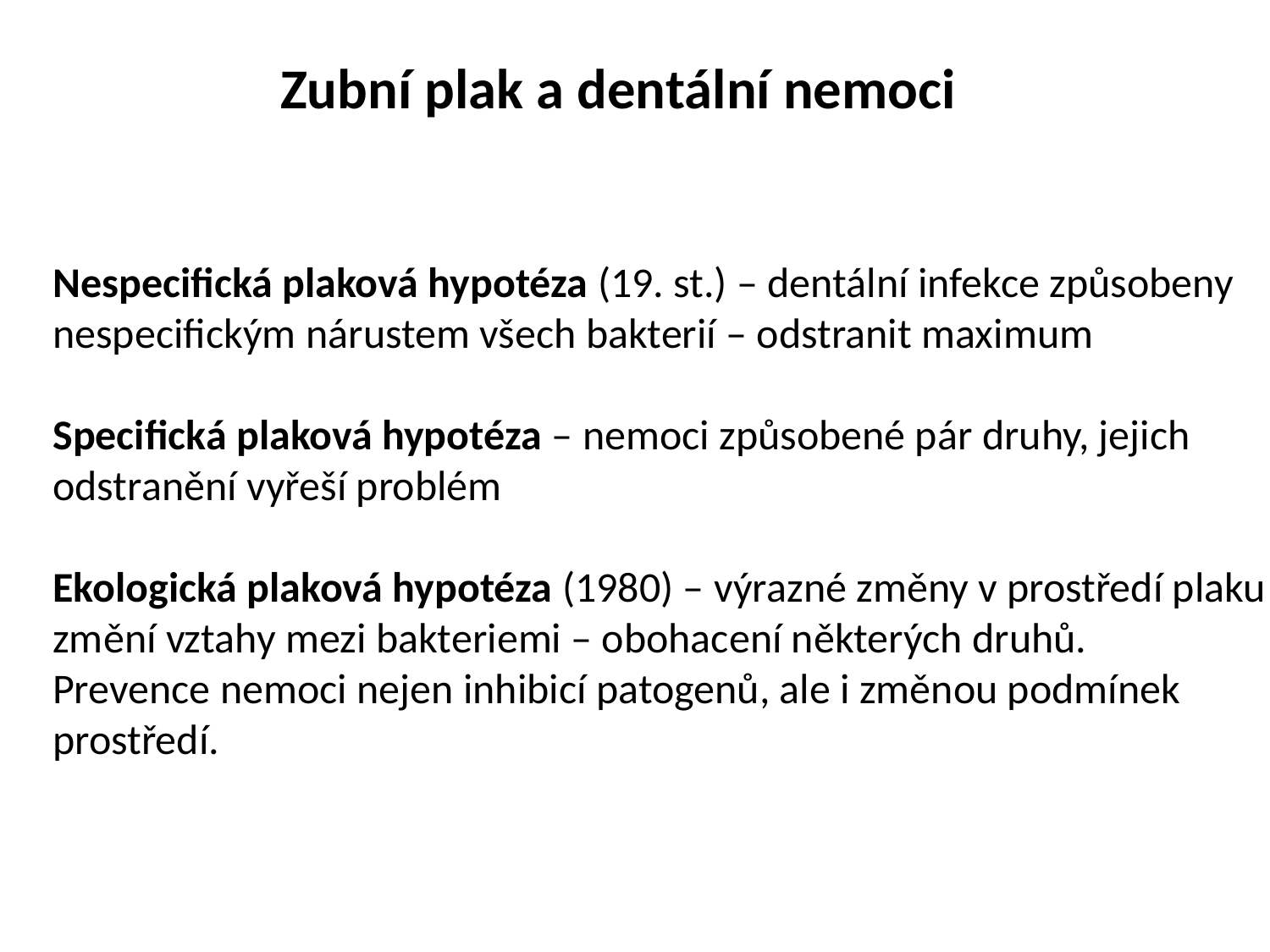

Zubní plak a dentální nemoci
Nespecifická plaková hypotéza (19. st.) – dentální infekce způsobeny
nespecifickým nárustem všech bakterií – odstranit maximum

Specifická plaková hypotéza – nemoci způsobené pár druhy, jejich
odstranění vyřeší problém

Ekologická plaková hypotéza (1980) – výrazné změny v prostředí plaku
změní vztahy mezi bakteriemi – obohacení některých druhů.
Prevence nemoci nejen inhibicí patogenů, ale i změnou podmínek
prostředí.